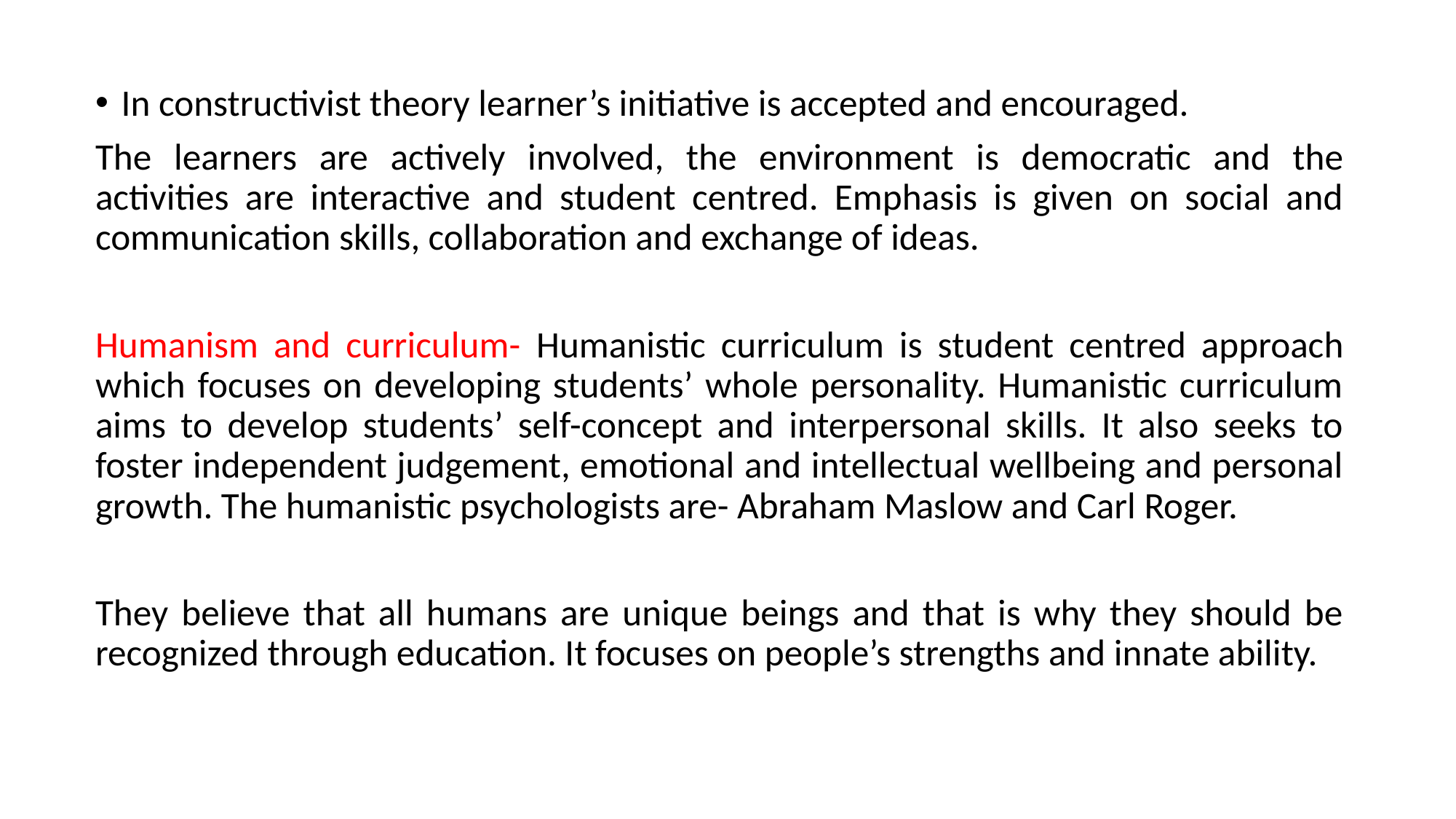

In constructivist theory learner’s initiative is accepted and encouraged.
The learners are actively involved, the environment is democratic and the activities are interactive and student centred. Emphasis is given on social and communication skills, collaboration and exchange of ideas.

Humanism and curriculum- Humanistic curriculum is student centred approach which focuses on developing students’ whole personality. Humanistic curriculum aims to develop students’ self-concept and interpersonal skills. It also seeks to foster independent judgement, emotional and intellectual wellbeing and personal growth. The humanistic psychologists are- Abraham Maslow and Carl Roger.

They believe that all humans are unique beings and that is why they should be recognized through education. It focuses on people’s strengths and innate ability.